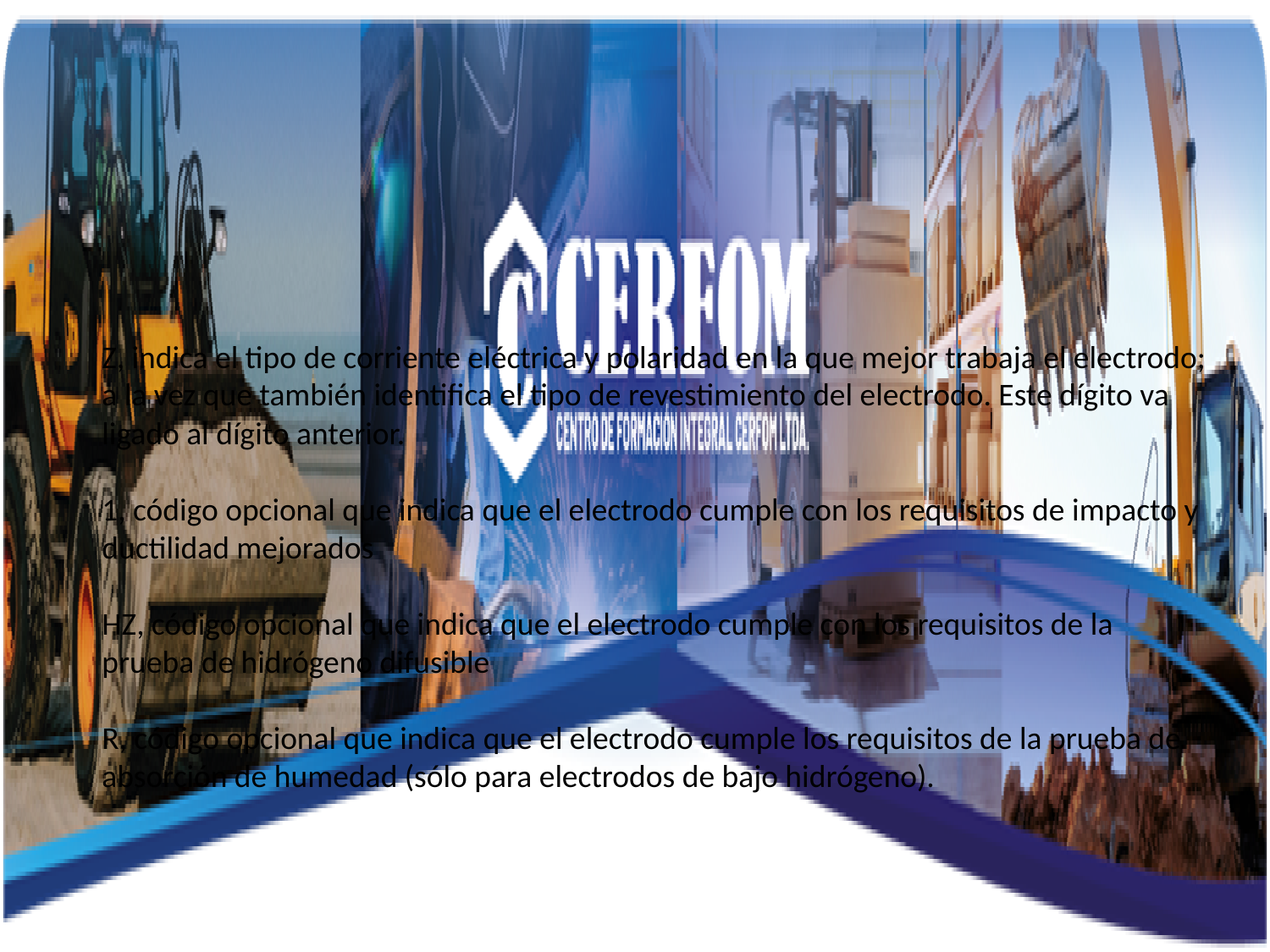

Z, indica el tipo de corriente eléctrica y polaridad en la que mejor trabaja el electrodo; a la vez que también identifica el tipo de revestimiento del electrodo. Este dígito va ligado al dígito anterior.

1, código opcional que indica que el electrodo cumple con los requisitos de impacto y ductilidad mejorados

HZ, código opcional que indica que el electrodo cumple con los requisitos de la prueba de hidrógeno difusible

R, código opcional que indica que el electrodo cumple los requisitos de la prueba de absorción de humedad (sólo para electrodos de bajo hidrógeno).